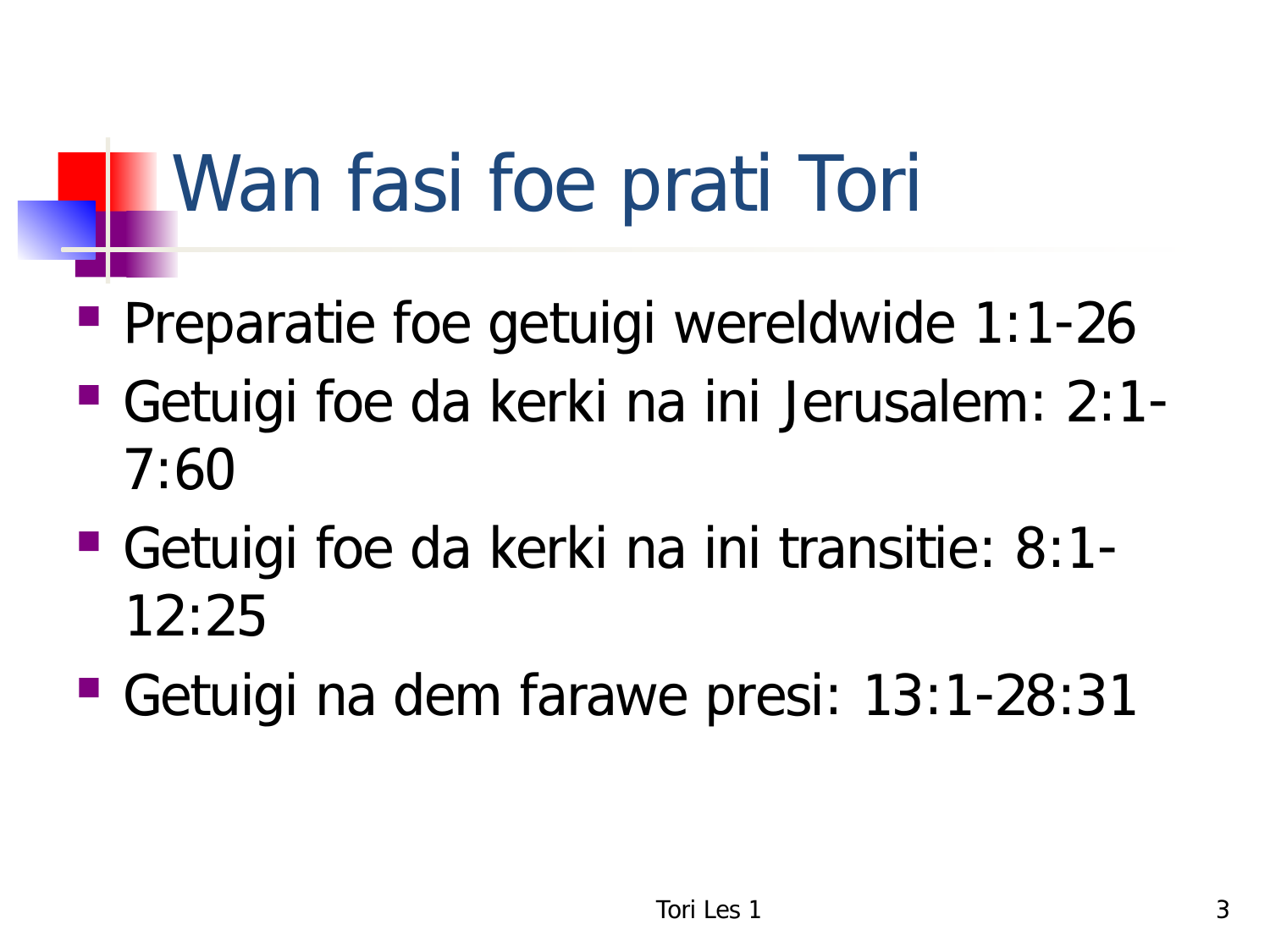

# Wan fasi foe prati Tori
Preparatie foe getuigi wereldwide 1:1-26
Getuigi foe da kerki na ini Jerusalem: 2:1-7:60
Getuigi foe da kerki na ini transitie: 8:1-12:25
Getuigi na dem farawe presi: 13:1-28:31
Tori Les 1
3